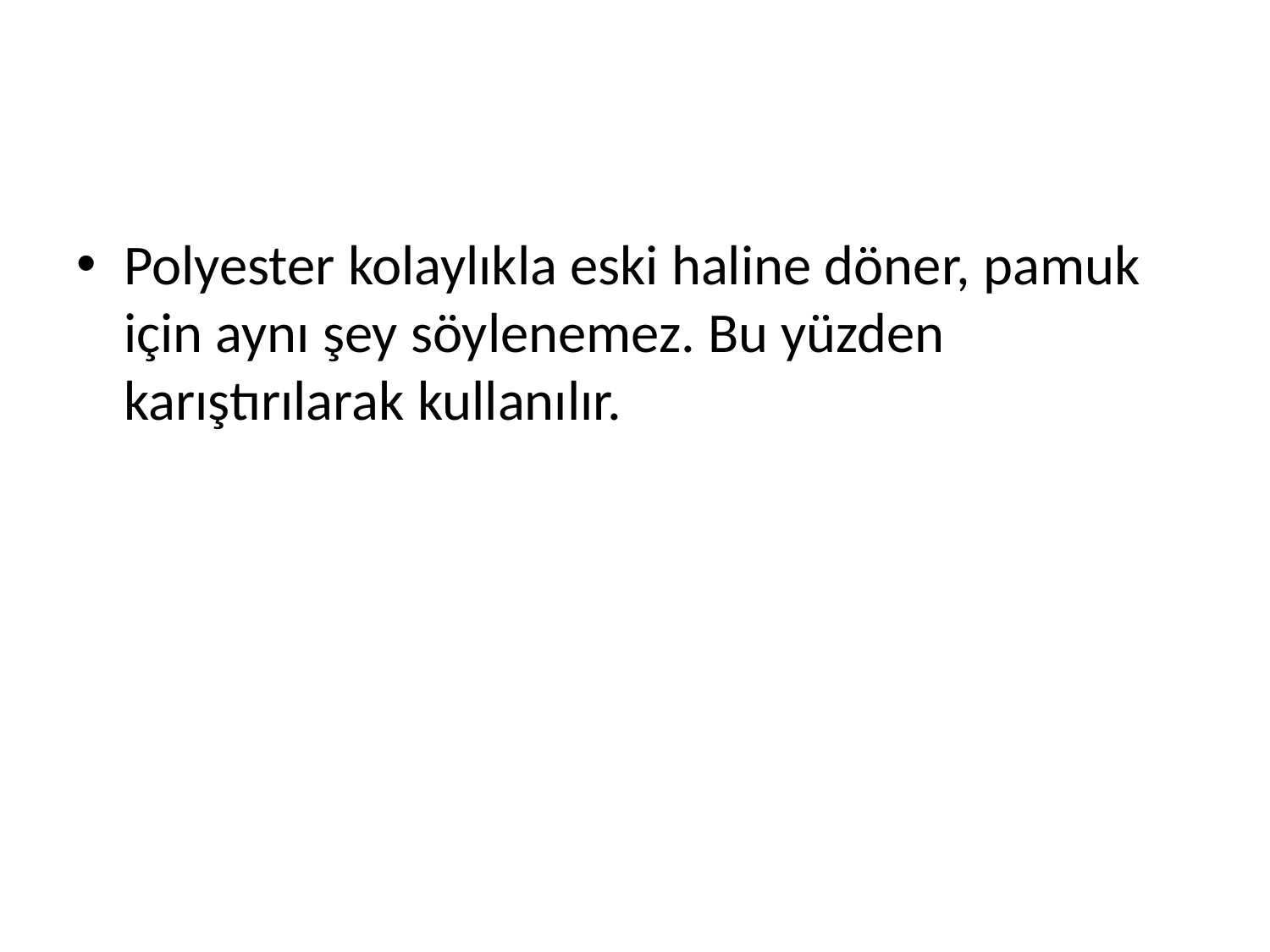

#
Polyester kolaylıkla eski haline döner, pamuk için aynı şey söylenemez. Bu yüzden karıştırılarak kullanılır.